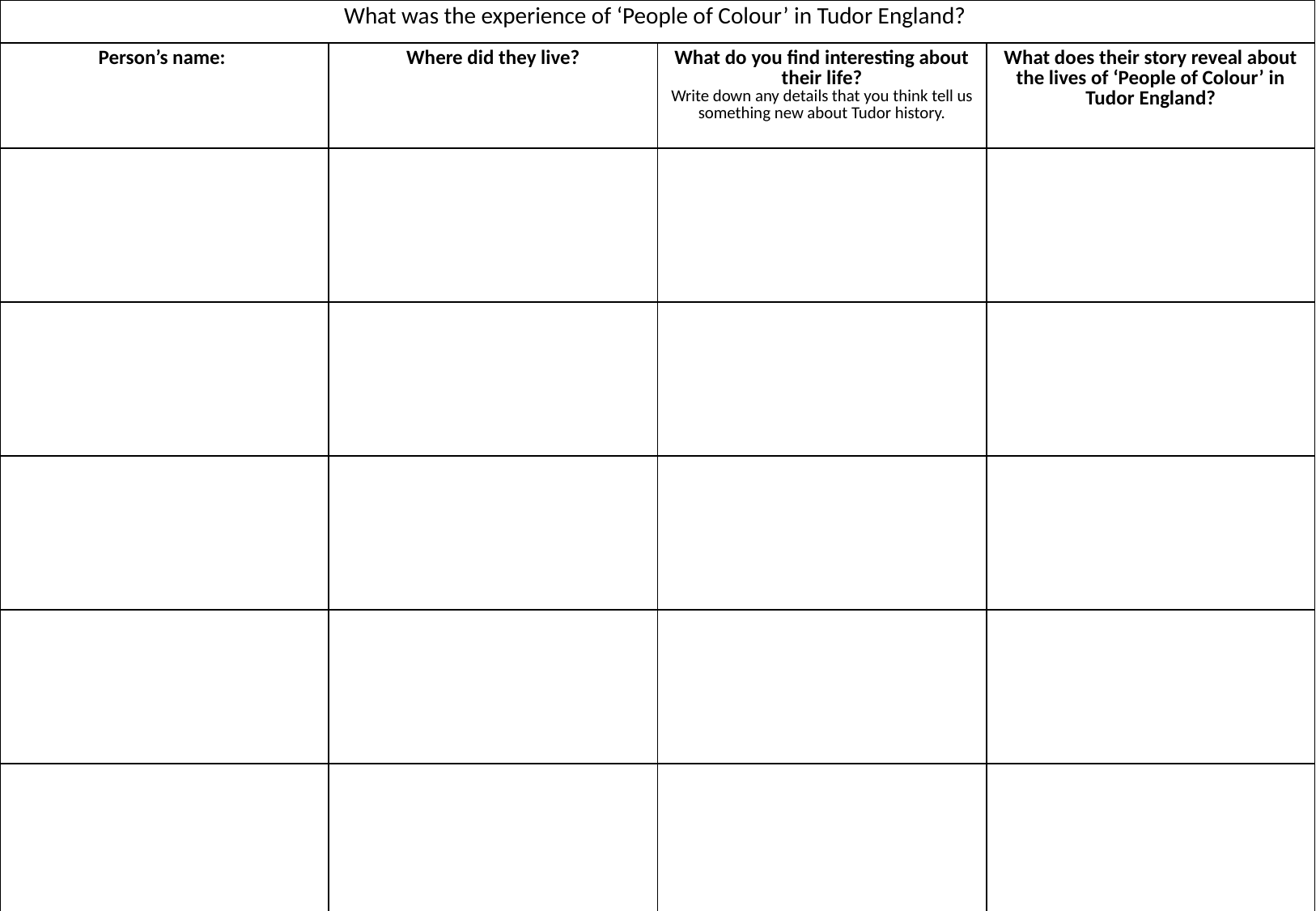

| What was the experience of ‘People of Colour’ in Tudor England? |  |  |  |
| --- | --- | --- | --- |
| Person’s name: | Where did they live? | What do you find interesting about their life? Write down any details that you think tell us something new about Tudor history. | What does their story reveal about the lives of ‘People of Colour’ in Tudor England? |
|  |  |  |  |
|  |  |  |  |
|  |  |  |  |
|  |  |  |  |
|  |  |  |  |